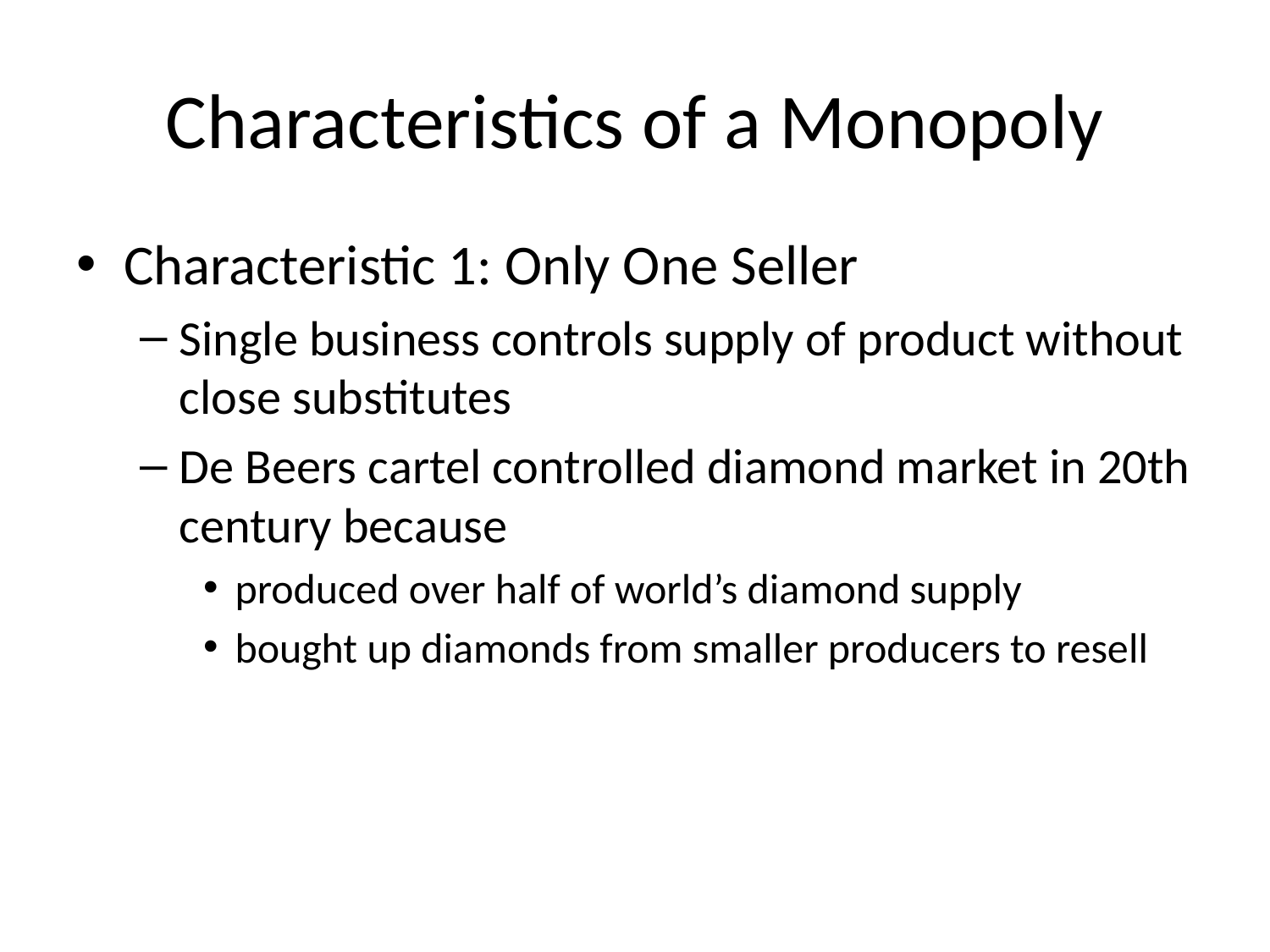

# Characteristics of a Monopoly
Characteristic 1: Only One Seller
Single business controls supply of product without close substitutes
De Beers cartel controlled diamond market in 20th century because
produced over half of world’s diamond supply
bought up diamonds from smaller producers to resell